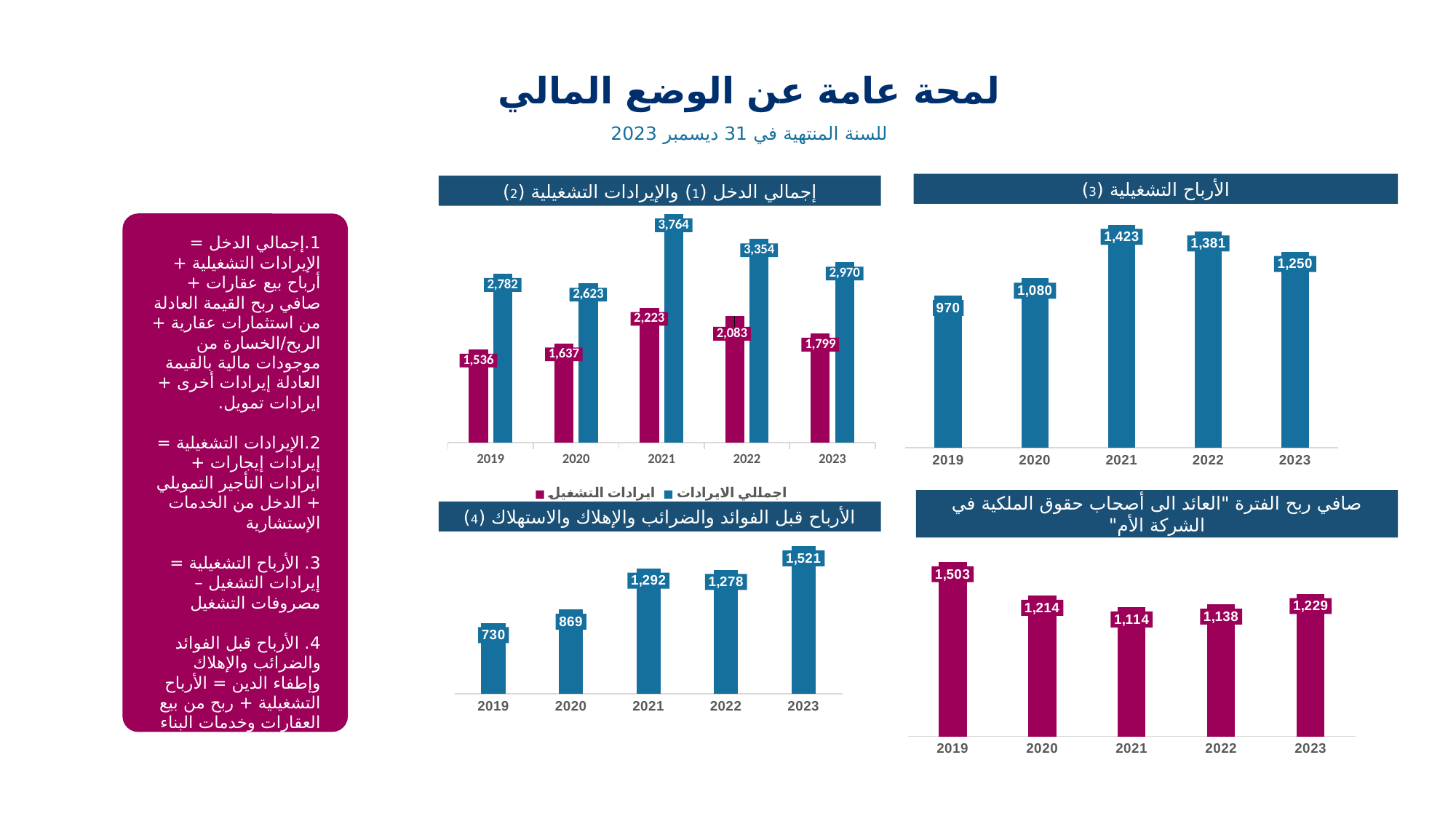

لمحة عامة عن الوضع المالي
للسنة المنتهية في 31 ديسمبر 2023
الأرباح التشغيلية (3)
إجمالي الدخل (1) والإيرادات التشغيلية (2)

### Chart

| Category |
|---|

### Chart

| Category |
|---|

### Chart

| Category | ايرادات التشغيل | اجمالي الايرادات |
|---|---|---|
| 2019 | 1536.0 | 2782.0 |
| 2020 | 1637.0 | 2623.0 |
| 2021 | 2223.0 | 3764.0 |
| 2022 | 2083.0 | 3354.0 |
| 2023 | 1799.0 | 2970.0 |

### Chart

| Category | Operating Profit |
|---|---|
| 2019 | 970.0 |
| 2020 | 1080.0 |
| 2021 | 1423.0 |
| 2022 | 1381.0 |
| 2023 | 1250.0 |
1.إجمالي الدخل = الإيرادات التشغيلية + أرباح بيع عقارات + صافي ربح القيمة العادلة من استثمارات عقارية + الربح/الخسارة من موجودات مالية بالقيمة العادلة إيرادات أخرى + ايرادات تمويل.

2.الإيرادات التشغيلية = إيرادات إيجارات + ايرادات التأجير التمويلي + الدخل من الخدمات الإستشارية

3. الأرباح التشغيلية = إيرادات التشغيل – مصروفات التشغيل

4. الأرباح قبل الفوائد والضرائب والإهلاك وإطفاء الدين = الأرباح التشغيلية + ربح من بيع العقارات وخدمات البناء – مصروفات إدارية وعمومية
صافي ربح الفترة "العائد الى أصحاب حقوق الملكية في الشركة الأم"
الأرباح قبل الفوائد والضرائب والإهلاك والاستهلاك (4)

### Chart

| Category | EBIDTA |
|---|---|
| 2019 | 730.0 |
| 2020 | 869.0 |
| 2021 | 1292.0 |
| 2022 | 1278.0 |
| 2023 | 1521.0 |

### Chart

| Category |
|---|

### Chart

| Category | PAT |
|---|---|
| 2019 | 1503.0 |
| 2020 | 1214.0 |
| 2021 | 1114.0 |
| 2022 | 1138.0 |
| 2023 | 1229.0 |